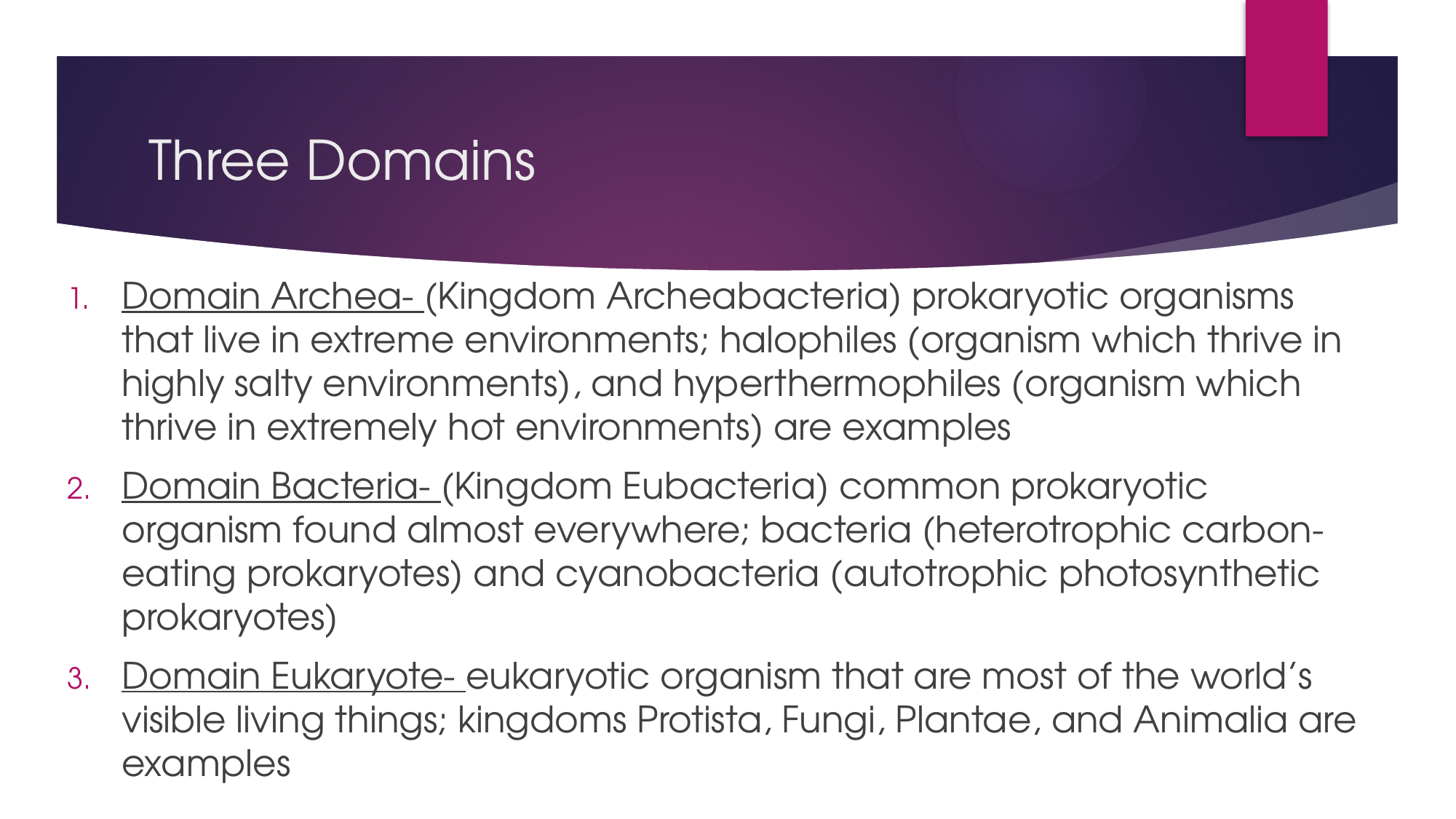

# Three Domains
Domain Archea- (Kingdom Archeabacteria) prokaryotic organisms that live in extreme environments; halophiles (organism which thrive in highly salty environments), and hyperthermophiles (organism which thrive in extremely hot environments) are examples
Domain Bacteria- (Kingdom Eubacteria) common prokaryotic organism found almost everywhere; bacteria (heterotrophic carbon-eating prokaryotes) and cyanobacteria (autotrophic photosynthetic prokaryotes)
Domain Eukaryote- eukaryotic organism that are most of the world’s visible living things; kingdoms Protista, Fungi, Plantae, and Animalia are examples